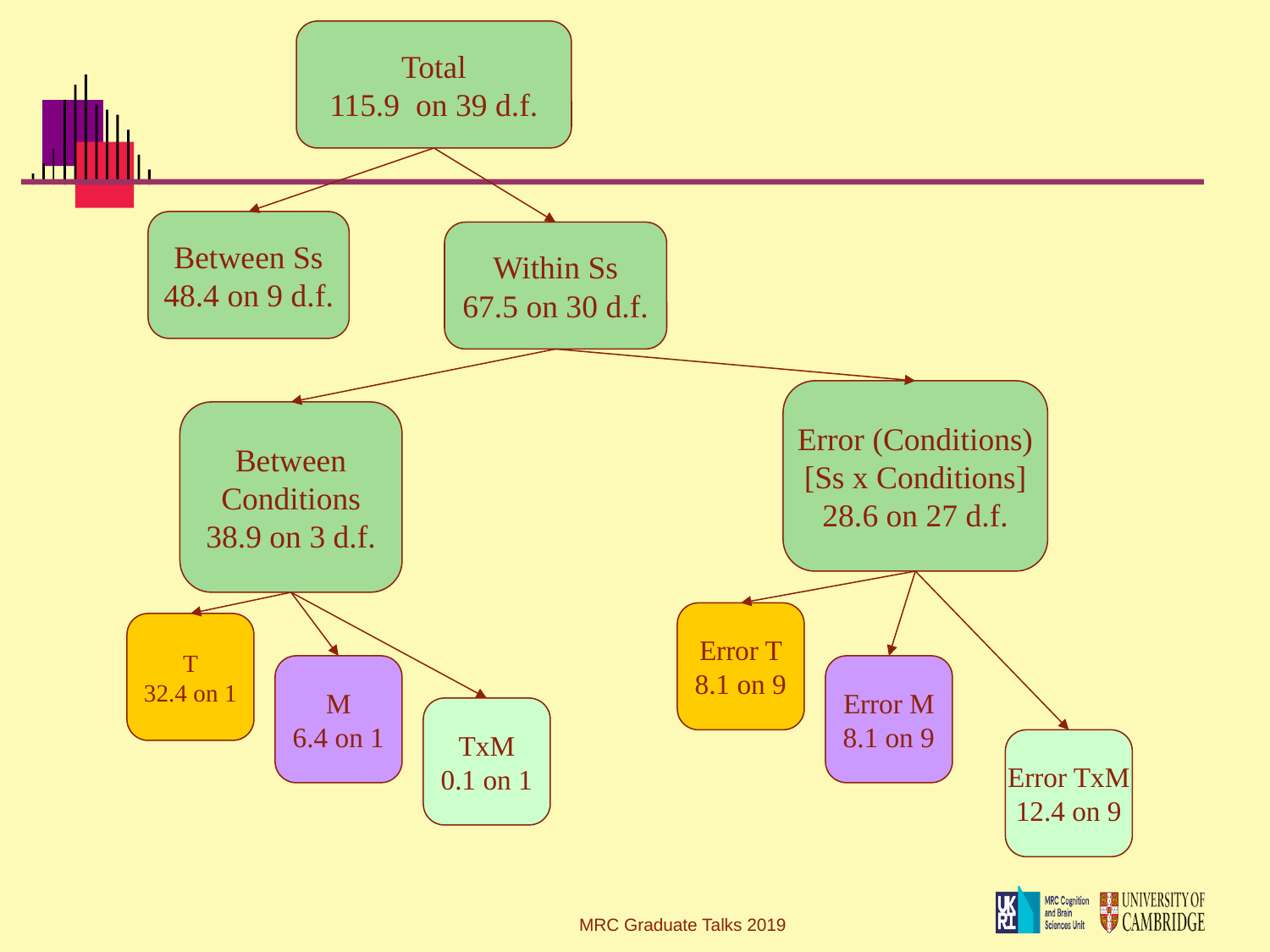

Total
115.9  on 39 d.f.
Between Ss
48.4 on 9 d.f.
Within Ss
67.5 on 30 d.f.
Error (Conditions)
[Ss x Conditions]
28.6 on 27 d.f.
Between
Conditions
38.9 on 3 d.f.
Error T
8.1 on 9
T
32.4 on 1
M
6.4 on 1
Error M
8.1 on 9
TxM
0.1 on 1
Error TxM
12.4 on 9

MRC Graduate Talks 2019